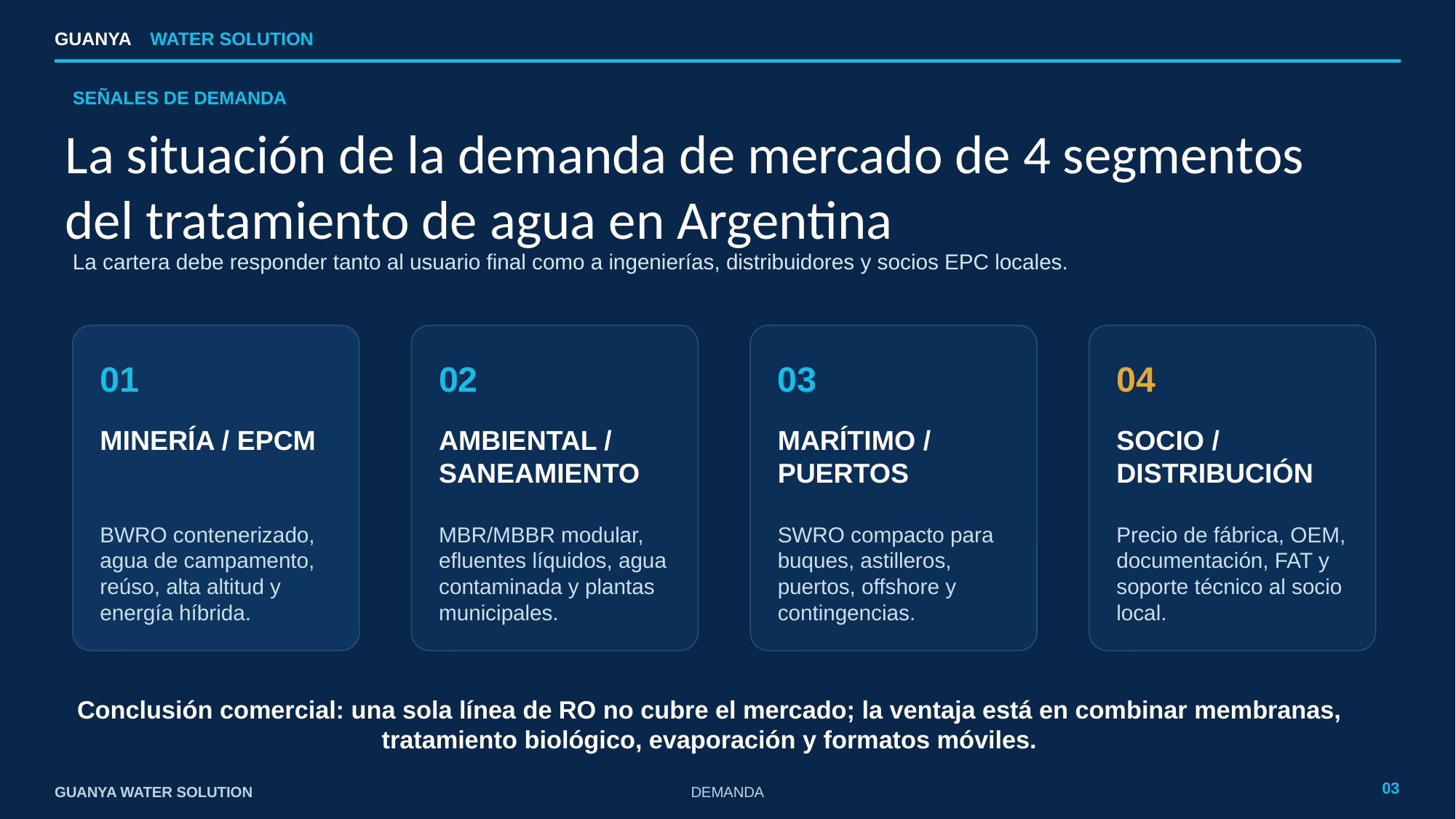

GUANYA
WATER SOLUTION

SEÑALES DE DEMANDA
La situación de la demanda de mercado de 4 segmentos del tratamiento de agua en Argentina

La cartera debe responder tanto al usuario final como a ingenierías, distribuidores y socios EPC locales.

01
02
03
04
MINERÍA / EPCM
AMBIENTAL / SANEAMIENTO
MARÍTIMO / PUERTOS
SOCIO / DISTRIBUCIÓN
BWRO contenerizado, agua de campamento, reúso, alta altitud y energía híbrida.
MBR/MBBR modular, efluentes líquidos, agua contaminada y plantas municipales.
SWRO compacto para buques, astilleros, puertos, offshore y contingencias.
Precio de fábrica, OEM, documentación, FAT y soporte técnico al socio local.
Conclusión comercial: una sola línea de RO no cubre el mercado; la ventaja está en combinar membranas, tratamiento biológico, evaporación y formatos móviles.
03
GUANYA WATER SOLUTION
DEMANDA